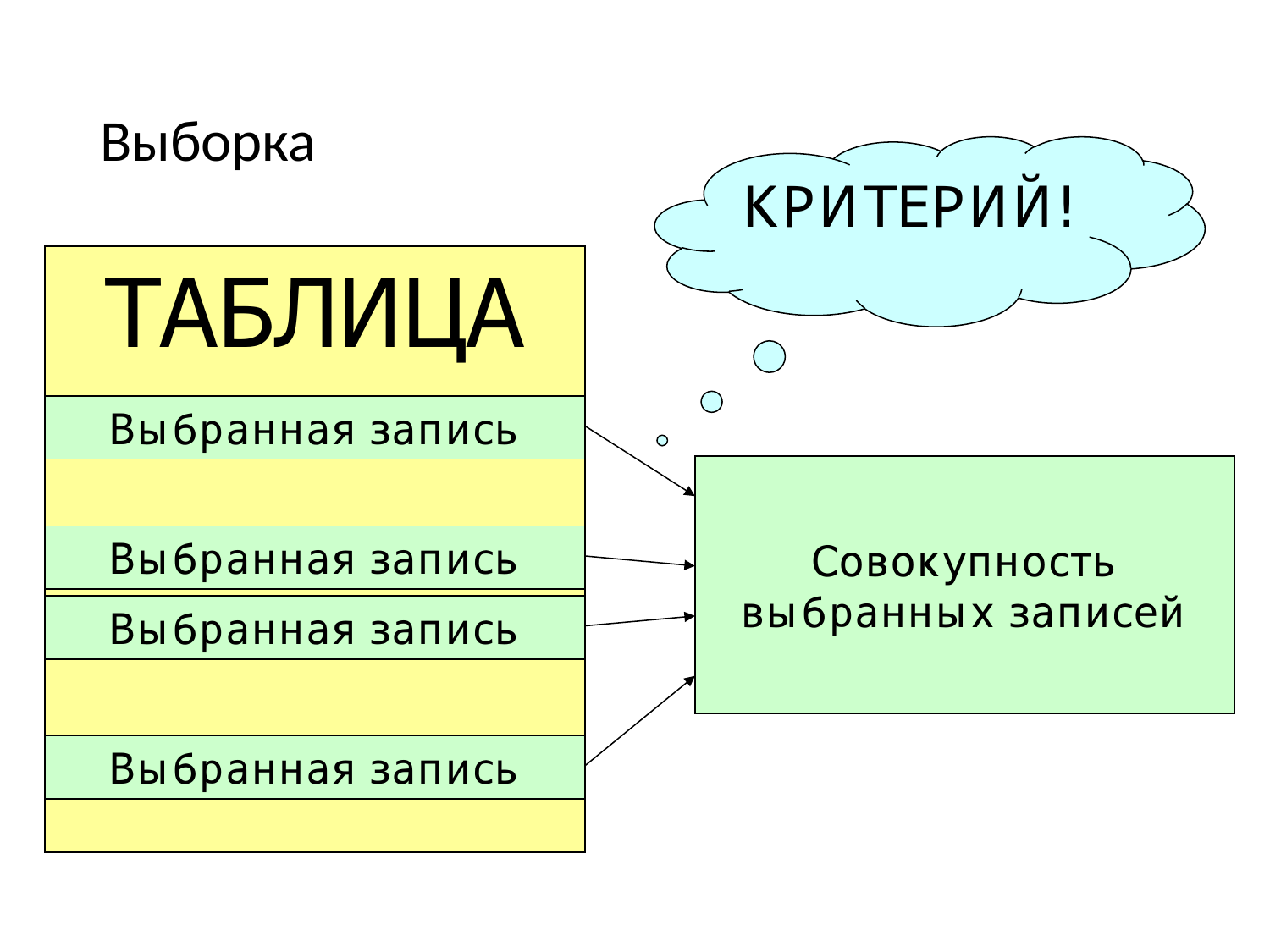

# Выборка
КРИТЕРИЙ!
ТАБЛИЦА

Выбранная запись

Совокупность выбранных записей

Выбранная запись

Выбранная запись

Выбранная запись